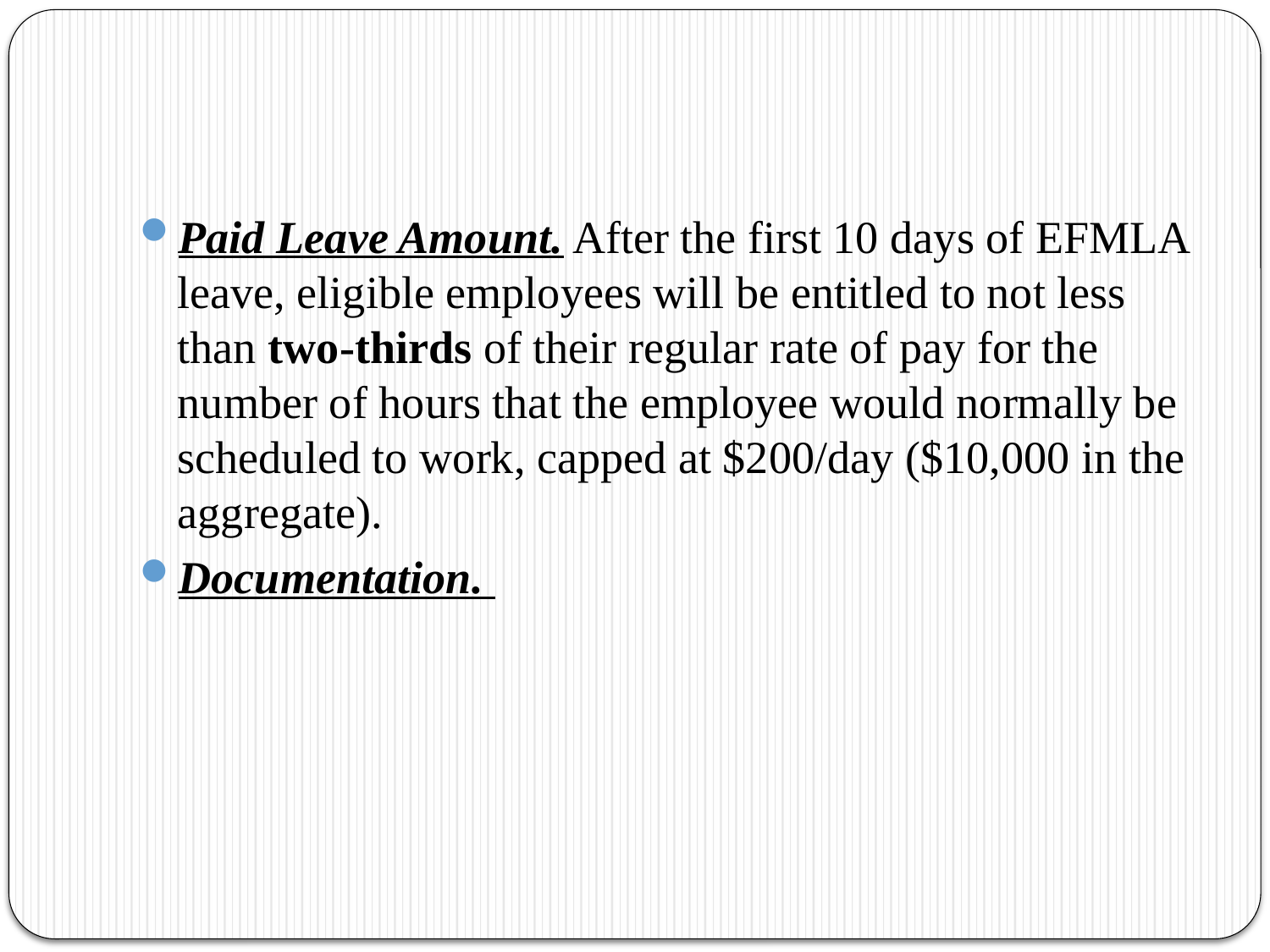

#
Paid Leave Amount. After the first 10 days of EFMLA leave, eligible employees will be entitled to not less than two-thirds of their regular rate of pay for the number of hours that the employee would normally be scheduled to work, capped at $200/day ($10,000 in the aggregate).
Documentation.